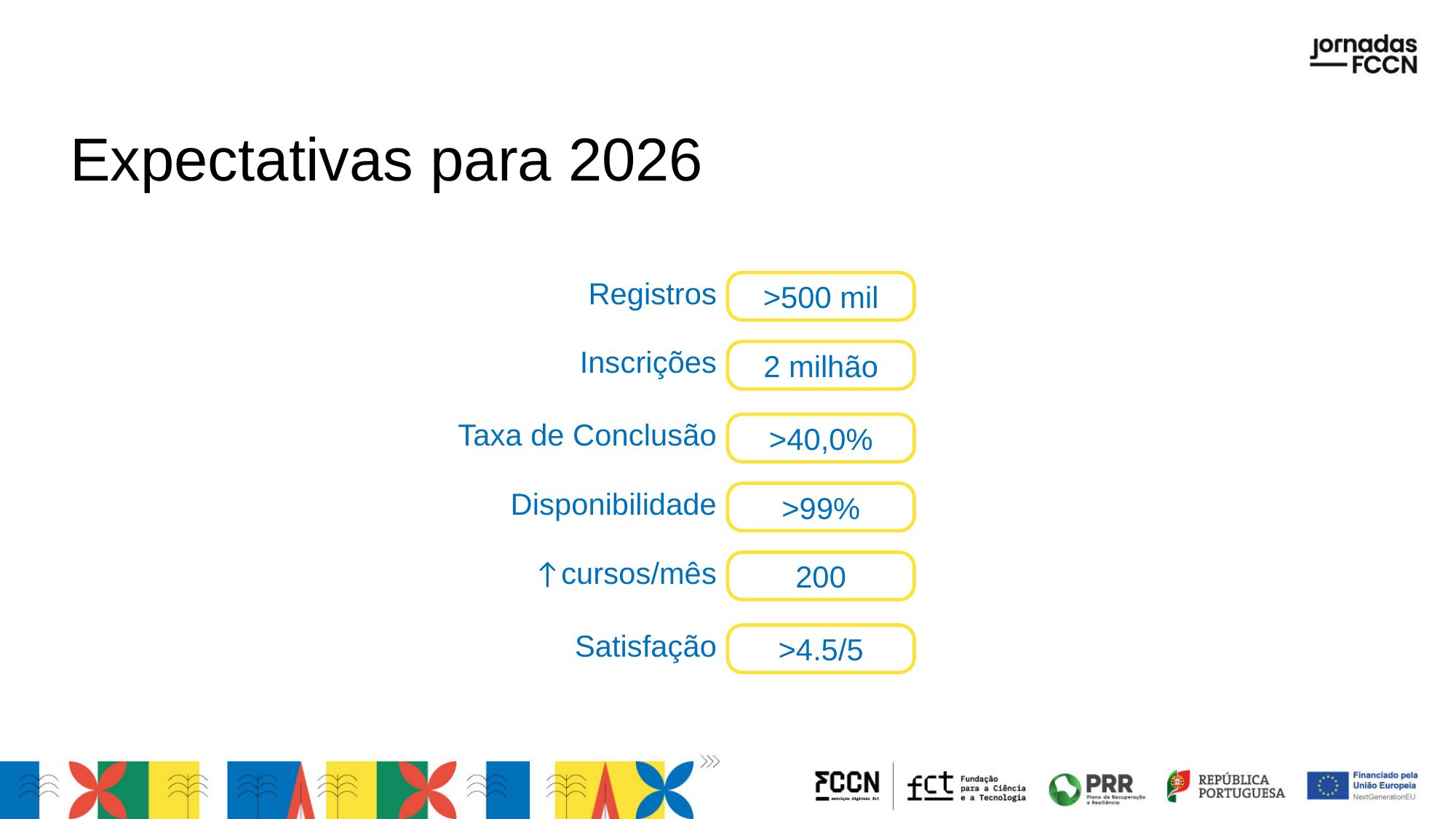

# Expectativas para 2026
Registros
>500 mil
Inscrições
2 milhão
Taxa de Conclusão
>40,0%
Disponibilidade
>99%
↑cursos/mês
200
Satisfação
>4.5/5